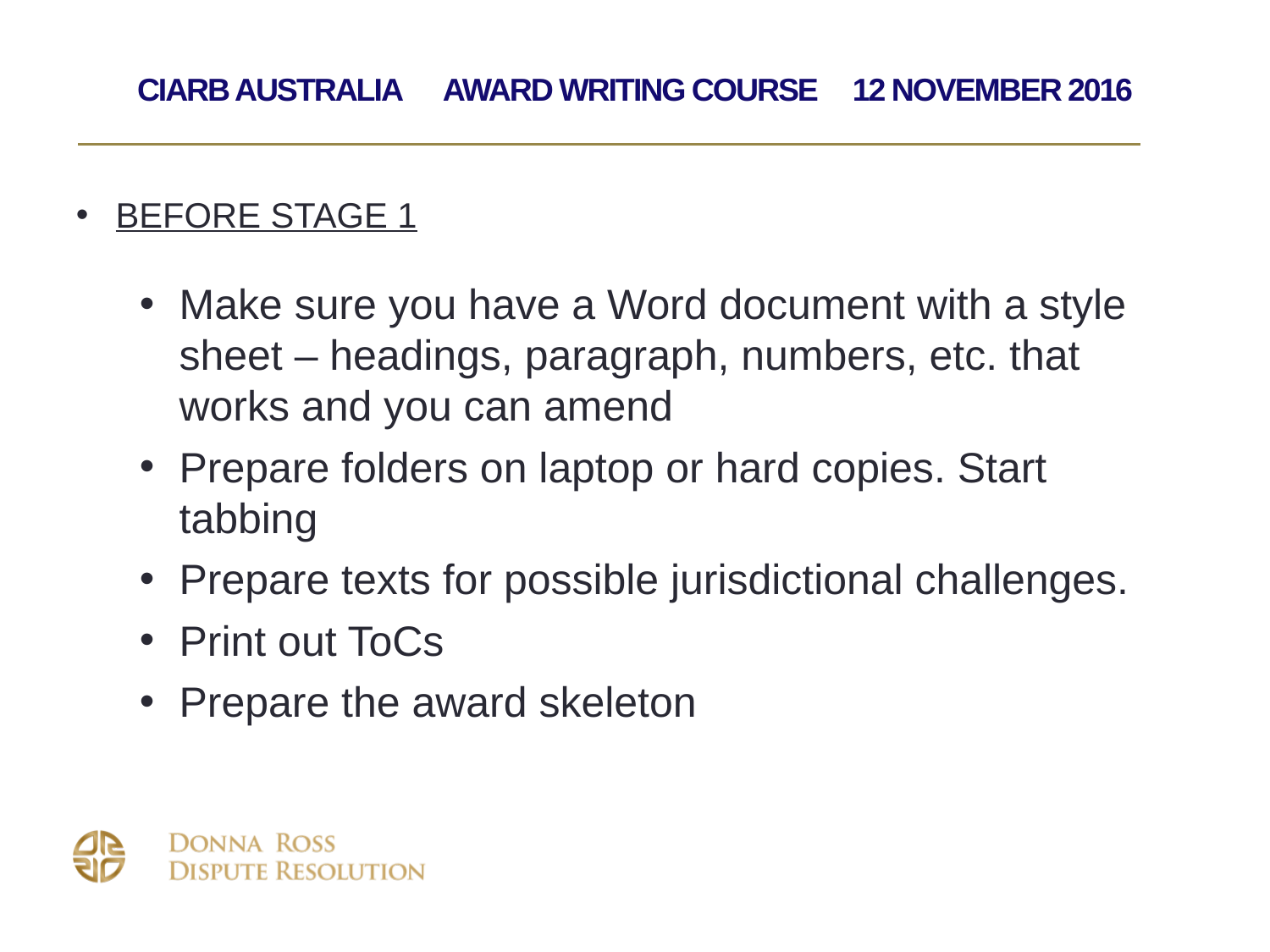

# CIArb Australia      Award Writing Course     12 November 2016

BEFORE STAGE 1

Make sure you have a Word document with a style sheet – headings, paragraph, numbers, etc. that works and you can amend
Prepare folders on laptop or hard copies. Start tabbing
Prepare texts for possible jurisdictional challenges.
Print out ToCs
Prepare the award skeleton